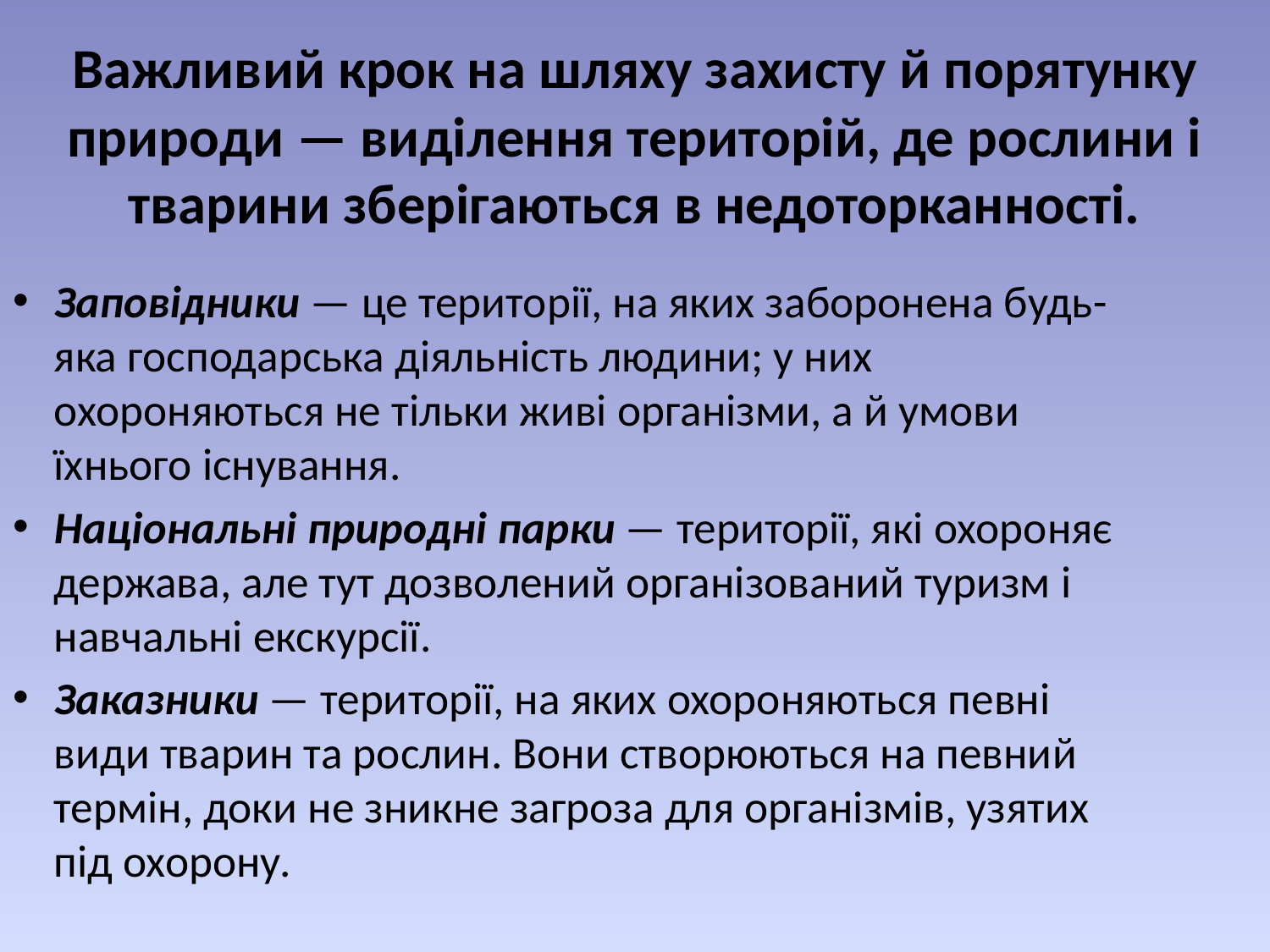

Важливий крок на шляху захисту й порятунку природи — виділення територій, де рослини і тварини зберігаються в недоторканності.
Заповідники — це території, на яких заборонена будь-яка господарська діяльність людини; у них охороняються не тільки живі організми, а й умови їхнього існування.
Національні природні парки — території, які охороняє держава, але тут дозволений організований туризм і навчальні екскурсії.
Заказники — території, на яких охороняються певні види тварин та рослин. Вони створюються на певний термін, доки не зникне загроза для організмів, узятих під охорону.